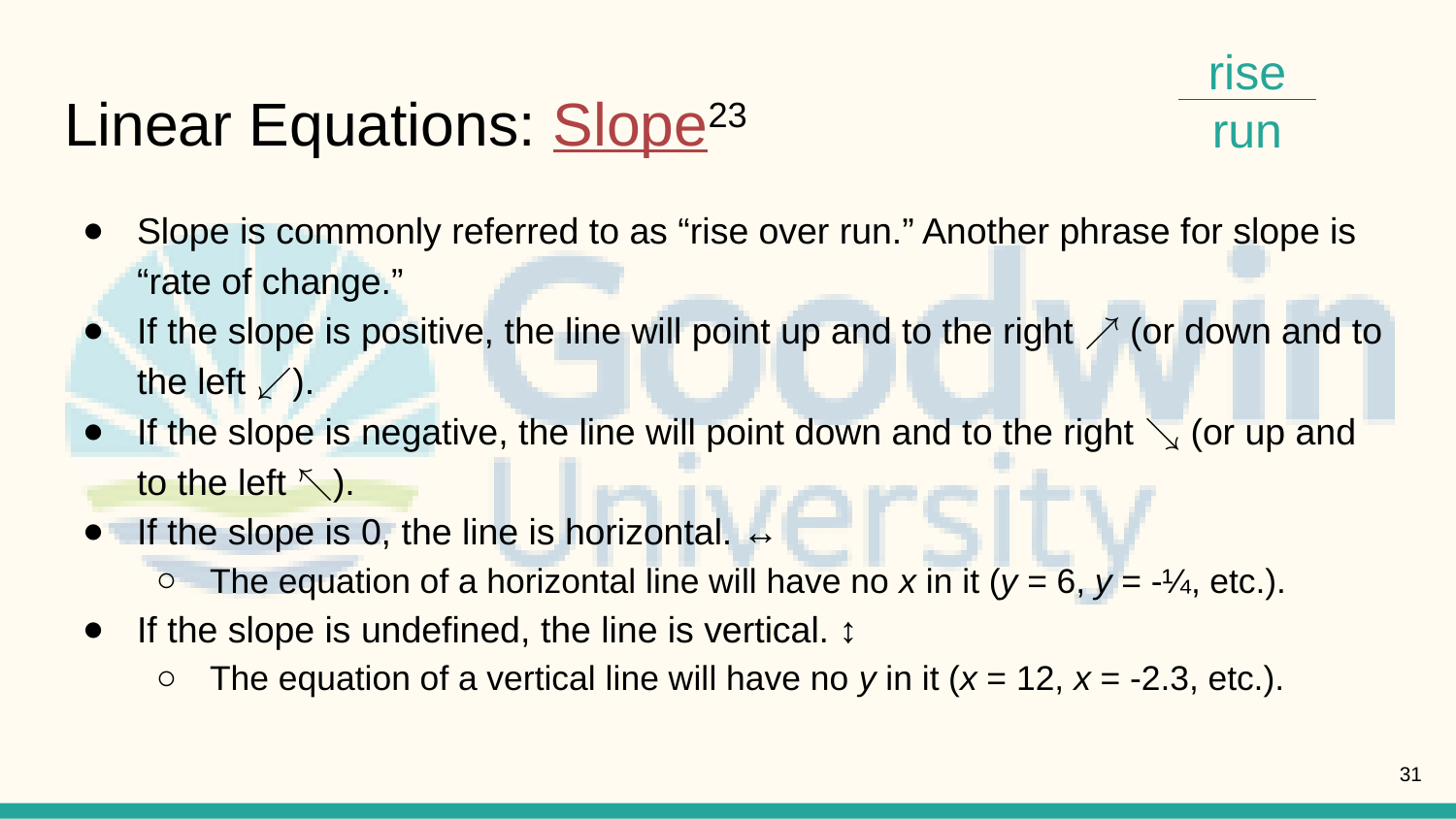

rise
run
# Linear Equations: Slope23
Slope is commonly referred to as “rise over run.” Another phrase for slope is “rate of change.”
If the slope is positive, the line will point up and to the right ↗️ (or down and to the left ↙️).
If the slope is negative, the line will point down and to the right ↘️ (or up and to the left ↖️).
If the slope is 0, the line is horizontal. ↔️
The equation of a horizontal line will have no x in it (y = 6, y = -¼, etc.).
If the slope is undefined, the line is vertical. ↕️
The equation of a vertical line will have no y in it (x = 12, x = -2.3, etc.).
31